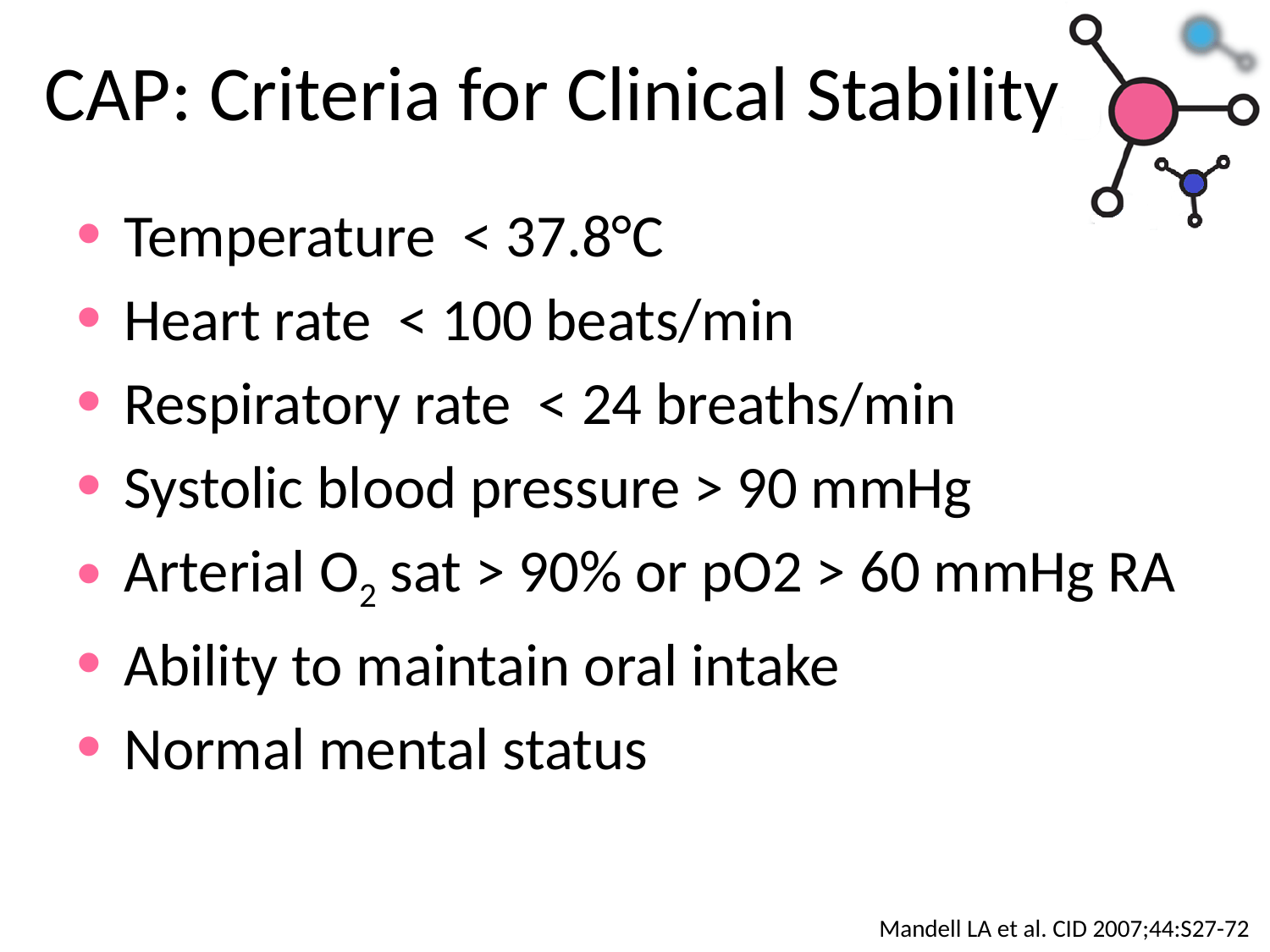

# CAP: Criteria for Clinical Stability
Temperature  < 37.8°C
Heart rate  < 100 beats/min
Respiratory rate  < 24 breaths/min
Systolic blood pressure > 90 mmHg
Arterial O2 sat > 90% or pO2 > 60 mmHg RA
Ability to maintain oral intake
Normal mental status
Mandell LA et al. CID 2007;44:S27-72